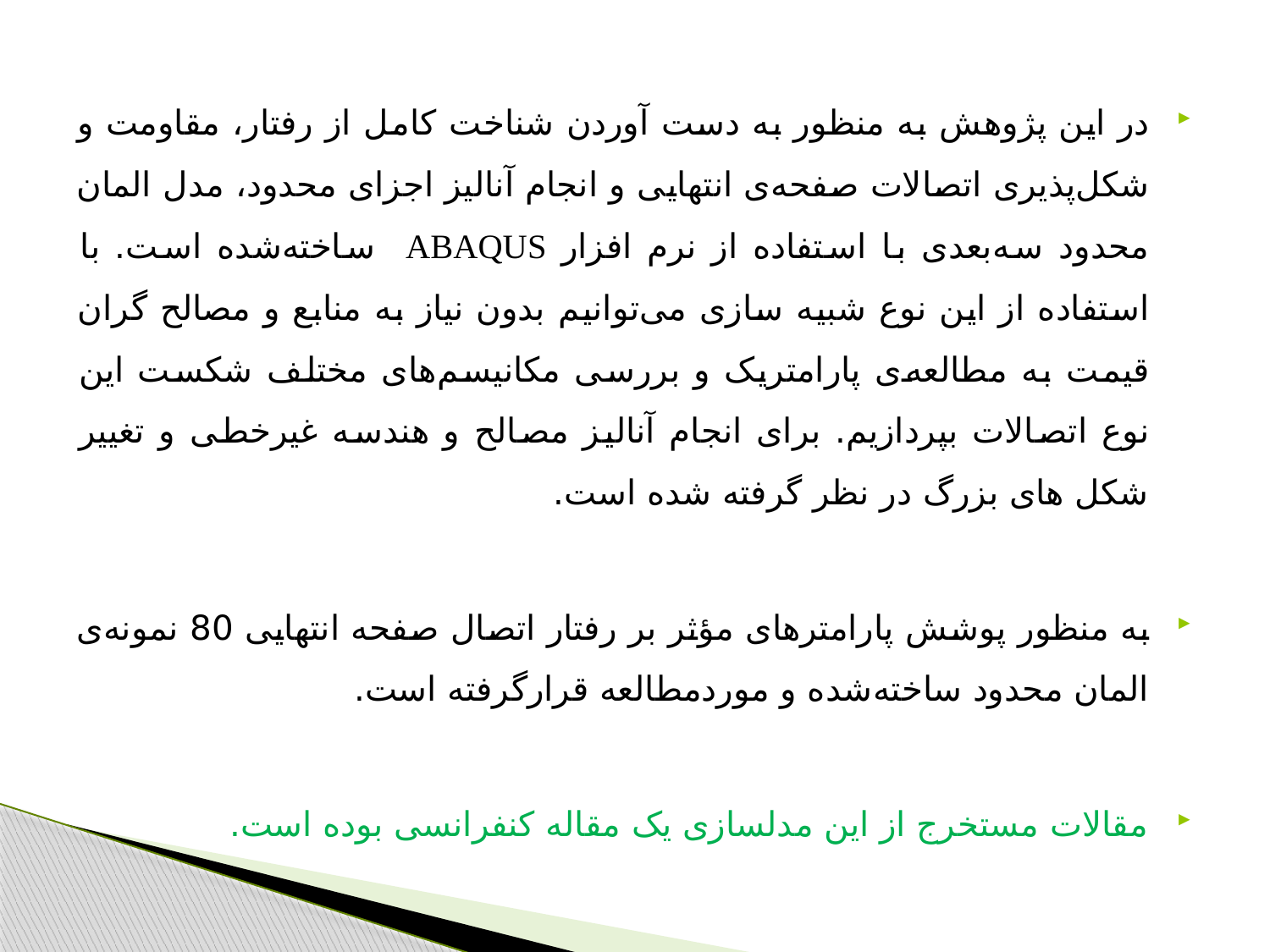

در این پژوهش به منظور به دست آوردن شناخت کامل از رفتار، مقاومت و شکل‌پذیری اتصالات صفحه‌ی انتهایی و انجام آنالیز اجزای محدود، مدل المان محدود سه‌بعدی با استفاده از نرم افزار ABAQUS  ساخته‌شده است. با استفاده از این نوع شبیه سازی می‌توانیم بدون نیاز به منابع و مصالح گران قیمت به مطالعه‌ی پارامتریک و بررسی مکانیسم‌های مختلف شکست این نوع اتصالات بپردازیم. برای انجام آنالیز مصالح و هندسه غیرخطی و تغییر شکل های بزرگ در نظر گرفته شده است.

به منظور پوشش پارامترهای مؤثر بر رفتار اتصال صفحه انتهایی 80 نمونه‌ی المان محدود ساخته‌شده و موردمطالعه قرارگرفته است.

مقالات مستخرج از اين مدلسازی یک مقاله کنفرانسی بوده است.